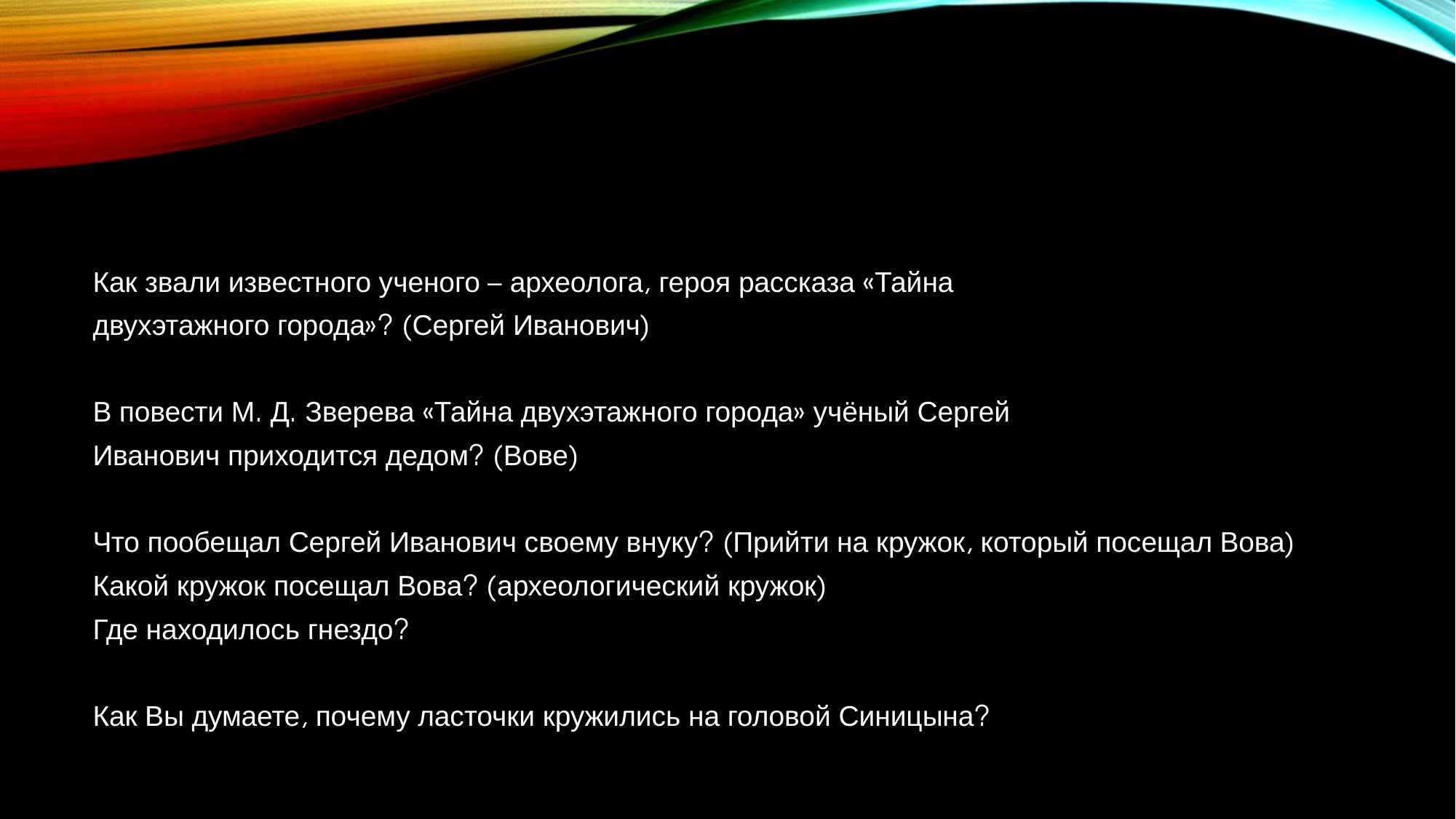

#
Как звали известного ученого – археолога, героя рассказа «Тайна
двухэтажного города»? (Сергей Иванович)

В повести М. Д. Зверева «Тайна двухэтажного города» учёный Сергей
Иванович приходится дедом? (Вове)

Что пообещал Сергей Иванович своему внуку? (Прийти на кружок, который посещал Вова)
Какой кружок посещал Вова? (археологический кружок)
Где находилось гнездо?

Как Вы думаете, почему ласточки кружились на головой Синицына?